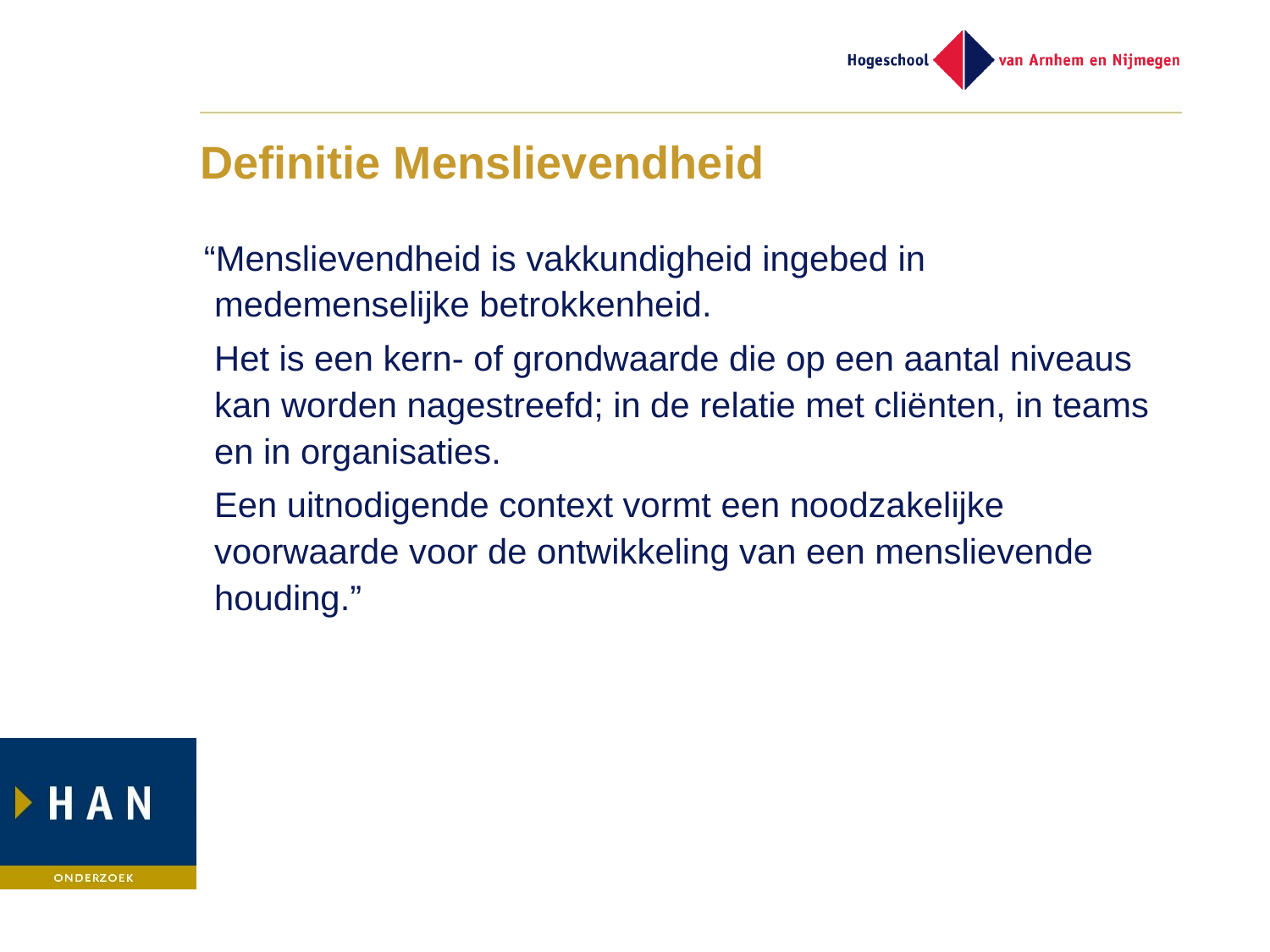

# Definitie Menslievendheid
    “Menslievendheid is vakkundigheid ingebed in medemenselijke betrokkenheid.
	Het is een kern- of grondwaarde die op een aantal niveaus kan worden nagestreefd; in de relatie met cliënten, in teams en in organisaties.
	Een uitnodigende context vormt een noodzakelijke voorwaarde voor de ontwikkeling van een menslievende houding.”